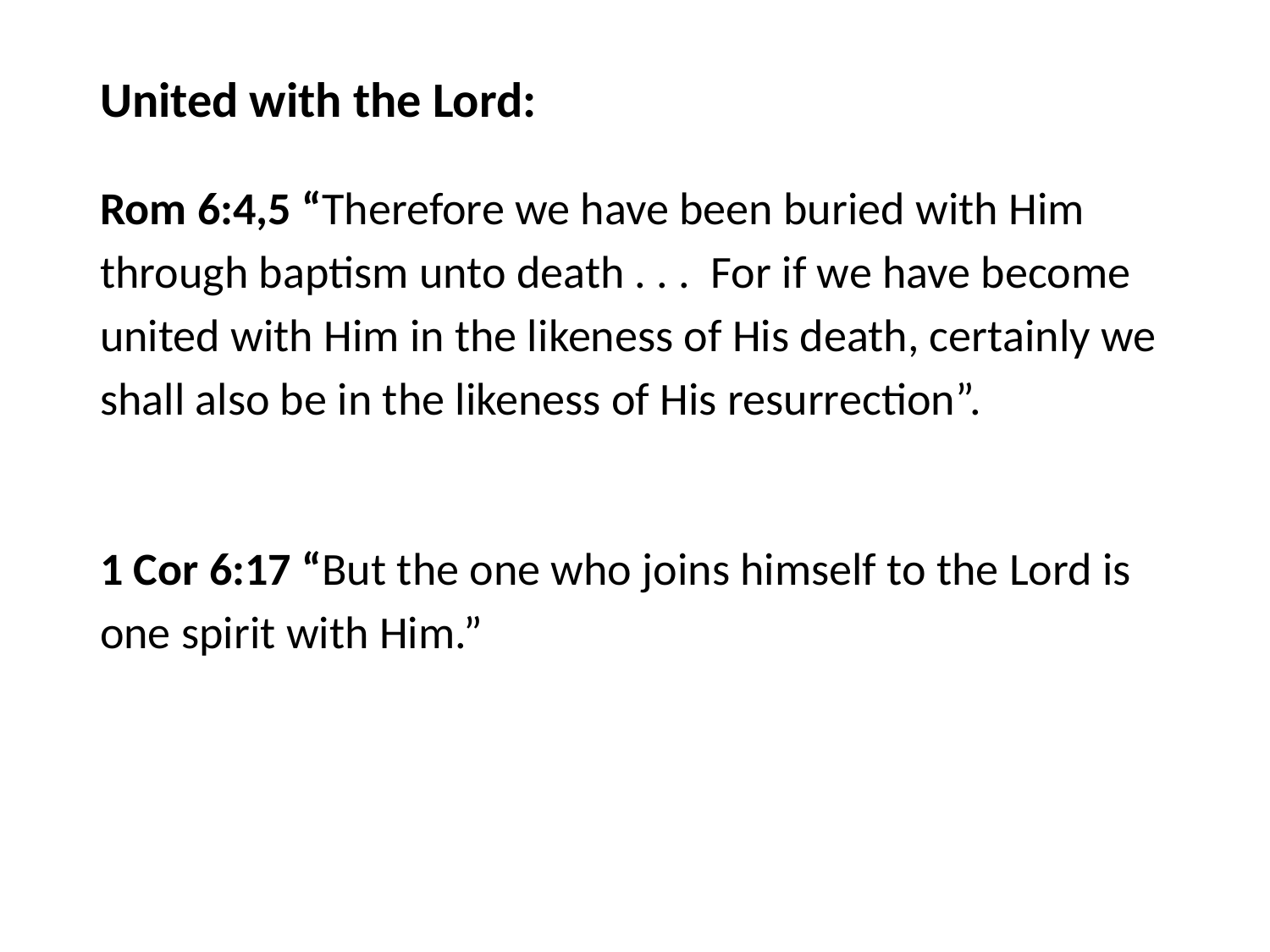

#
United with the Lord:

Rom 6:4,5 “Therefore we have been buried with Him through baptism unto death . . .  For if we have become united with Him in the likeness of His death, certainly we shall also be in the likeness of His resurrection”.

1 Cor 6:17 “But the one who joins himself to the Lord is one spirit with Him.”